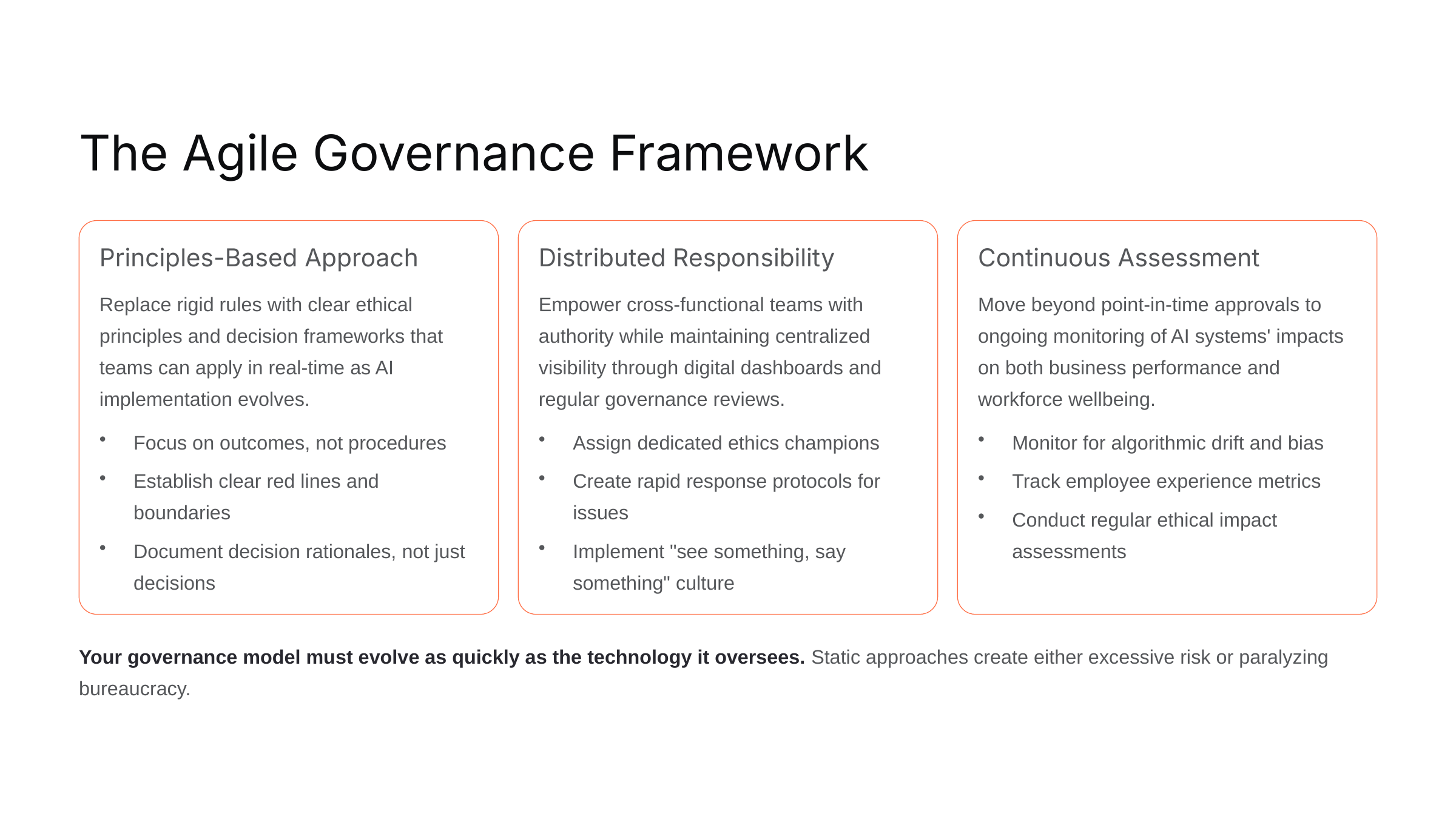

The Agile Governance Framework

Principles-Based Approach
Distributed Responsibility
Continuous Assessment
Replace rigid rules with clear ethical principles and decision frameworks that teams can apply in real-time as AI implementation evolves.
Empower cross-functional teams with authority while maintaining centralized visibility through digital dashboards and regular governance reviews.
Move beyond point-in-time approvals to ongoing monitoring of AI systems' impacts on both business performance and workforce wellbeing.
Focus on outcomes, not procedures
Assign dedicated ethics champions
Monitor for algorithmic drift and bias
Establish clear red lines and boundaries
Create rapid response protocols for issues
Track employee experience metrics
Conduct regular ethical impact assessments
Document decision rationales, not just decisions
Implement "see something, say something" culture
Your governance model must evolve as quickly as the technology it oversees. Static approaches create either excessive risk or paralyzing bureaucracy.